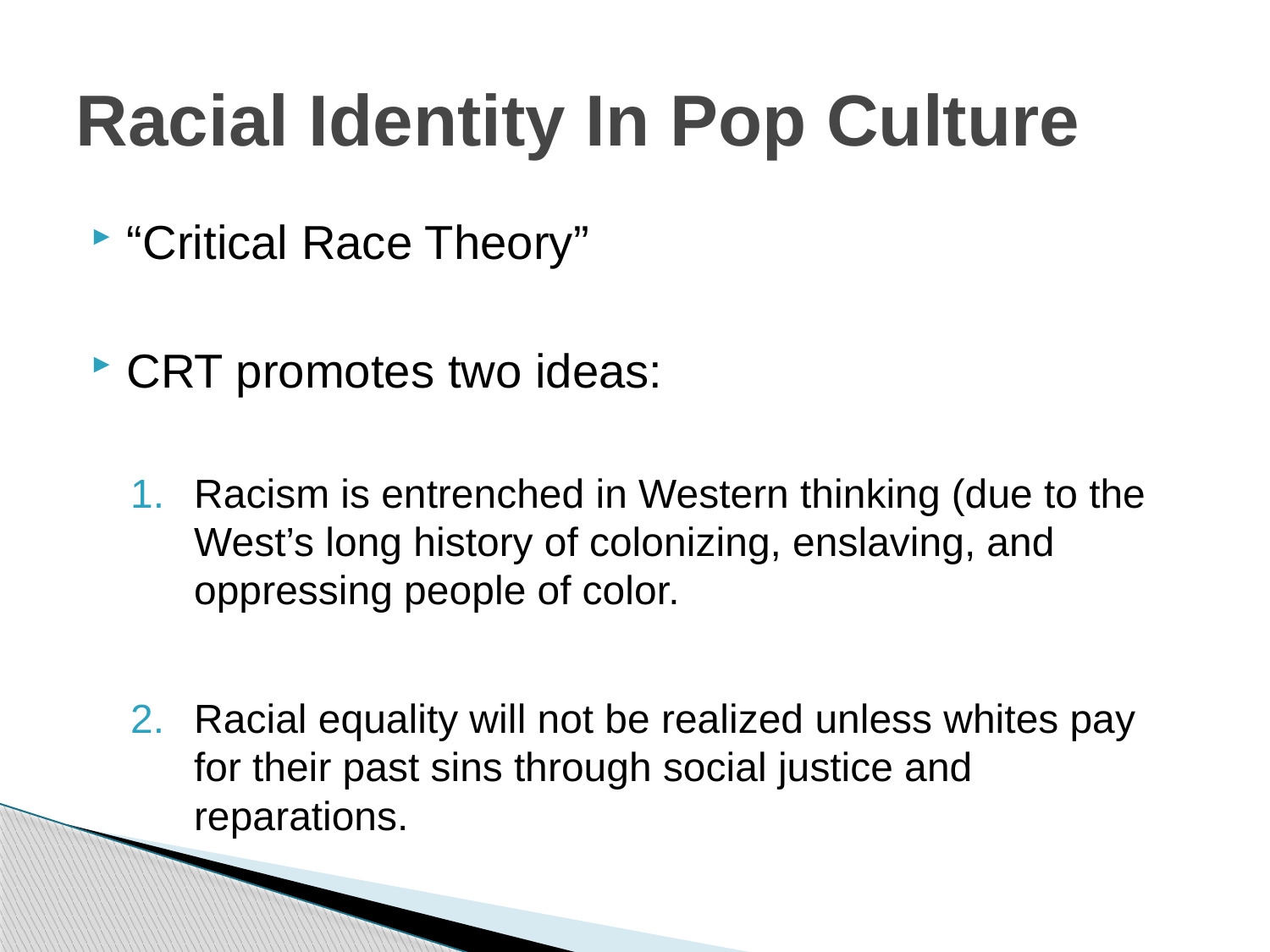

# Racial Identity In Pop Culture
“Critical Race Theory”

CRT promotes two ideas:

Racism is entrenched in Western thinking (due to the West’s long history of colonizing, enslaving, and oppressing people of color.

Racial equality will not be realized unless whites pay for their past sins through social justice and reparations.